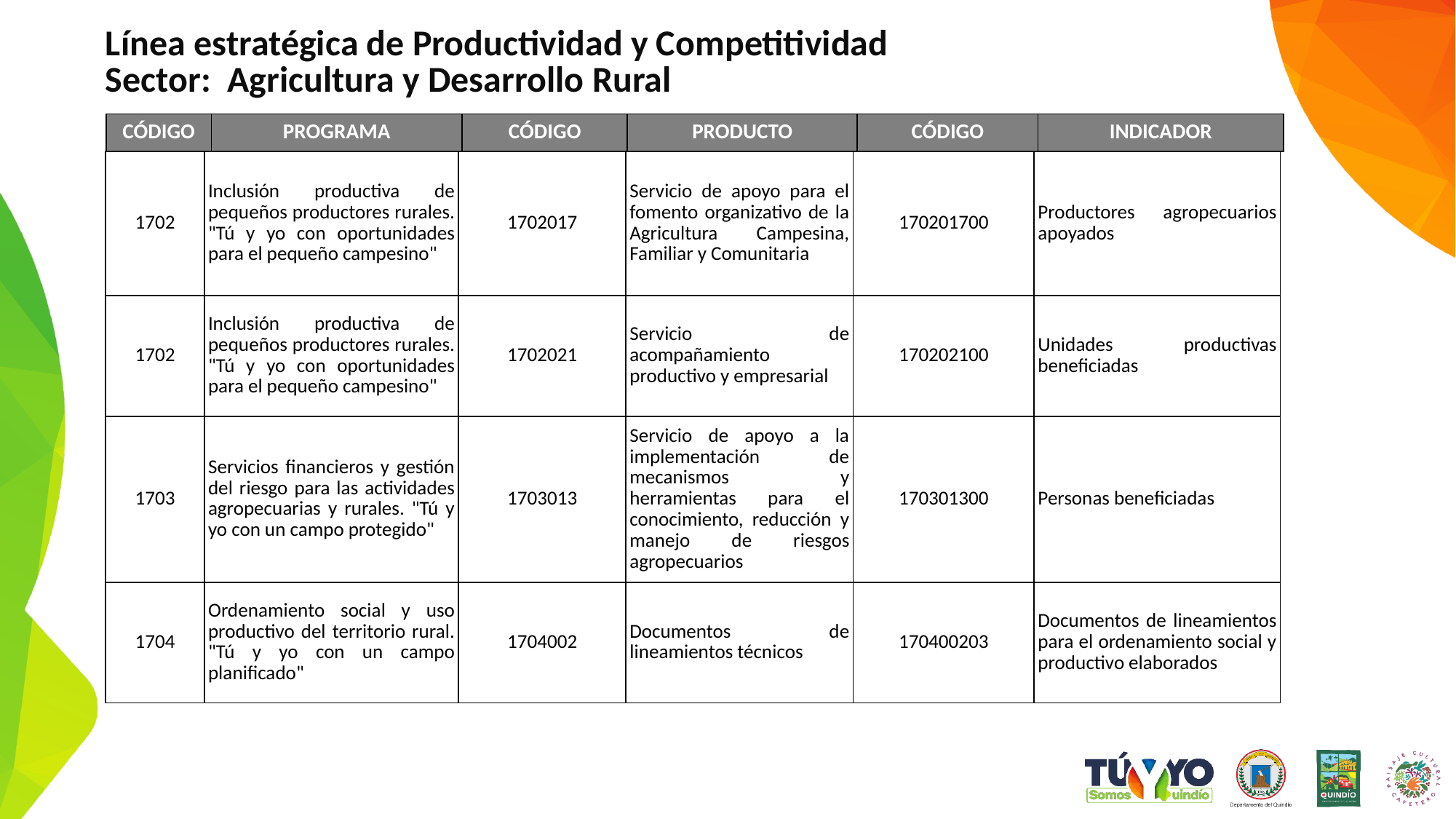

Línea estratégica de Productividad y Competitividad
Sector:  Agricultura y Desarrollo Rural

| CÓDIGO | PROGRAMA | CÓDIGO | PRODUCTO | CÓDIGO | INDICADOR |
| --- | --- | --- | --- | --- | --- |
| 1702 | Inclusión productiva de pequeños productores rurales. "Tú y yo con oportunidades para el pequeño campesino" | 1702017 | Servicio de apoyo para el fomento organizativo de la Agricultura Campesina, Familiar y Comunitaria | 170201700 | Productores agropecuarios apoyados |
| --- | --- | --- | --- | --- | --- |
| 1702 | Inclusión productiva de pequeños productores rurales. "Tú y yo con oportunidades para el pequeño campesino" | 1702021 | Servicio de acompañamiento productivo y empresarial | 170202100 | Unidades productivas beneficiadas |
| 1703 | Servicios financieros y gestión del riesgo para las actividades agropecuarias y rurales. "Tú y yo con un campo protegido" | 1703013 | Servicio de apoyo a la implementación de mecanismos y herramientas para el conocimiento, reducción y manejo de riesgos agropecuarios | 170301300 | Personas beneficiadas |
| 1704 | Ordenamiento social y uso productivo del territorio rural. "Tú y yo con un campo planificado" | 1704002 | Documentos de lineamientos técnicos | 170400203 | Documentos de lineamientos para el ordenamiento social y productivo elaborados |